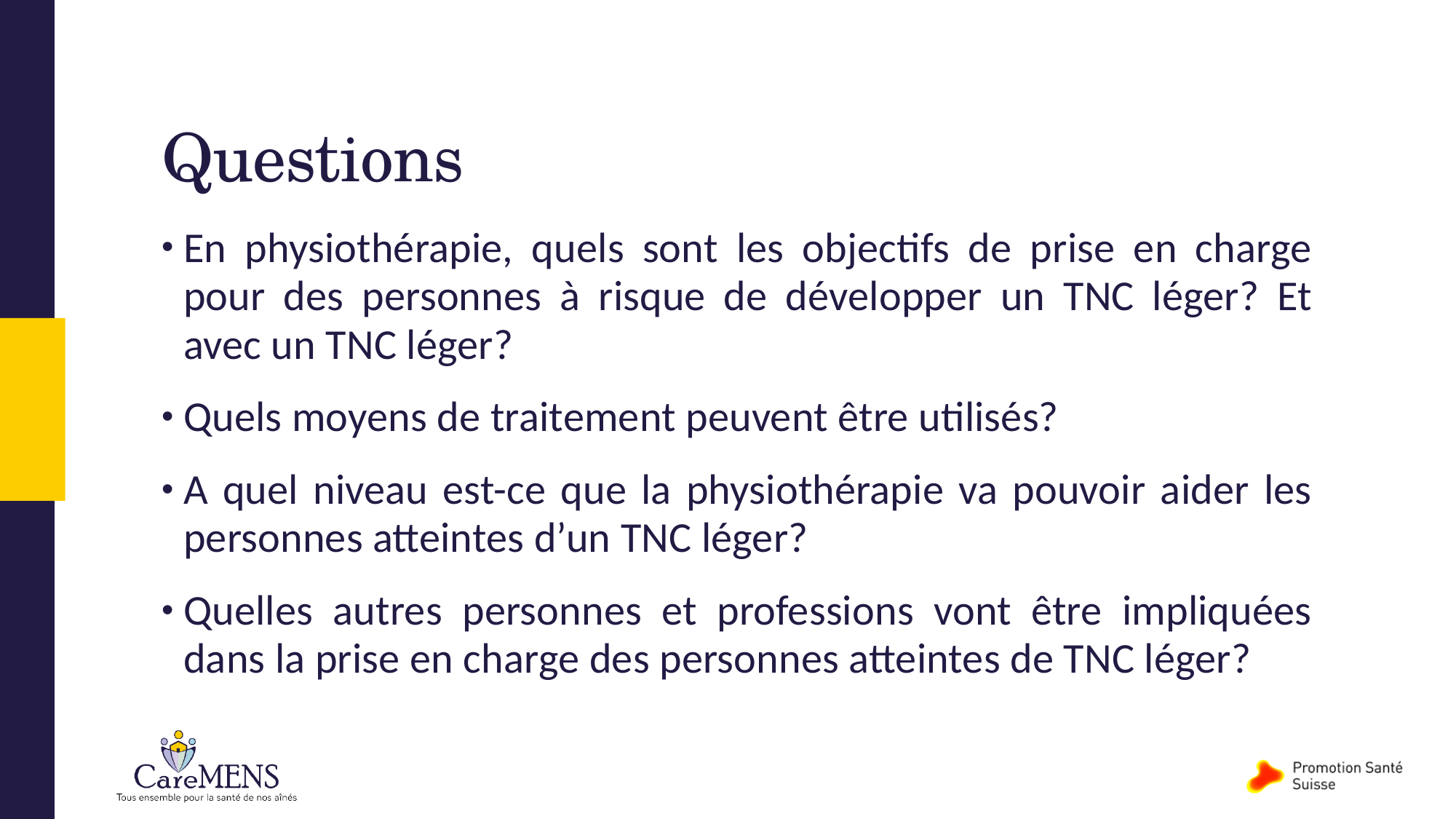

# Questions
En physiothérapie, quels sont les objectifs de prise en charge pour des personnes à risque de développer un TNC léger? Et avec un TNC léger?
Quels moyens de traitement peuvent être utilisés?
A quel niveau est-ce que la physiothérapie va pouvoir aider les personnes atteintes d’un TNC léger?
Quelles autres personnes et professions vont être impliquées dans la prise en charge des personnes atteintes de TNC léger?